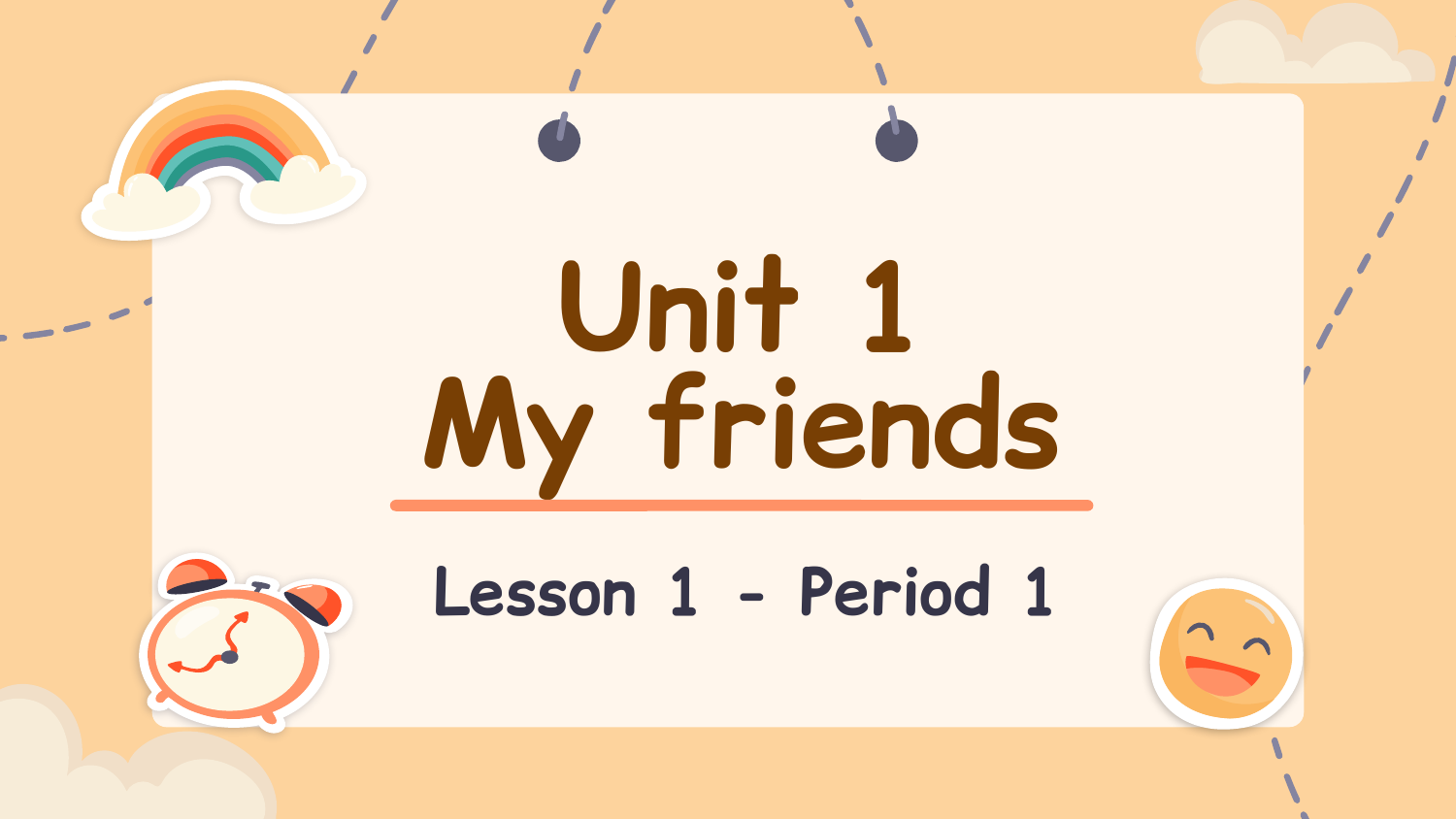

# Unit 1 My friends

Lesson 1 - Period 1